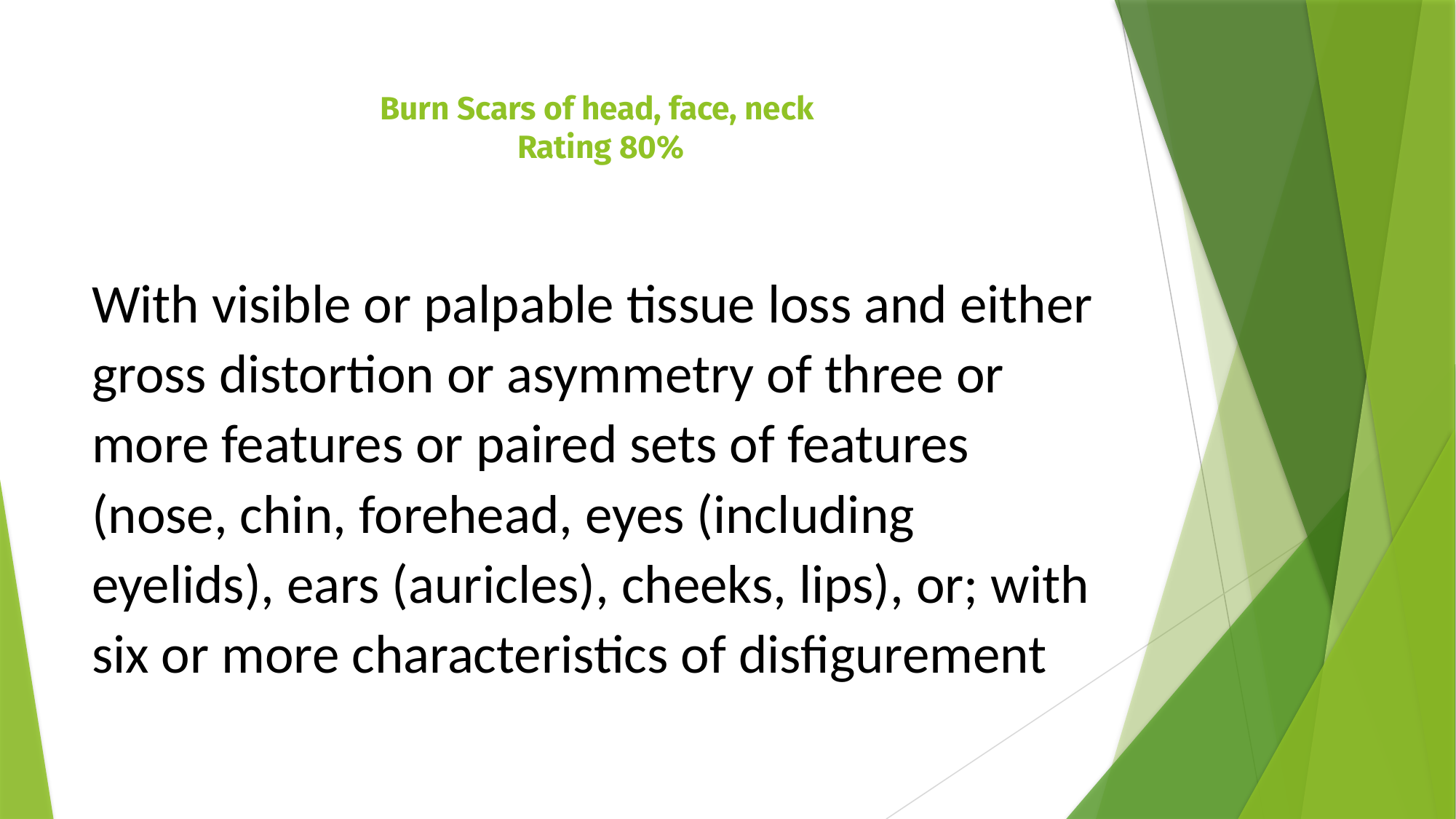

# Burn Scars of head, face, neck Rating 80%
With visible or palpable tissue loss and either gross distortion or asymmetry of three or more features or paired sets of features (nose, chin, forehead, eyes (including eyelids), ears (auricles), cheeks, lips), or; with six or more characteristics of disfigurement